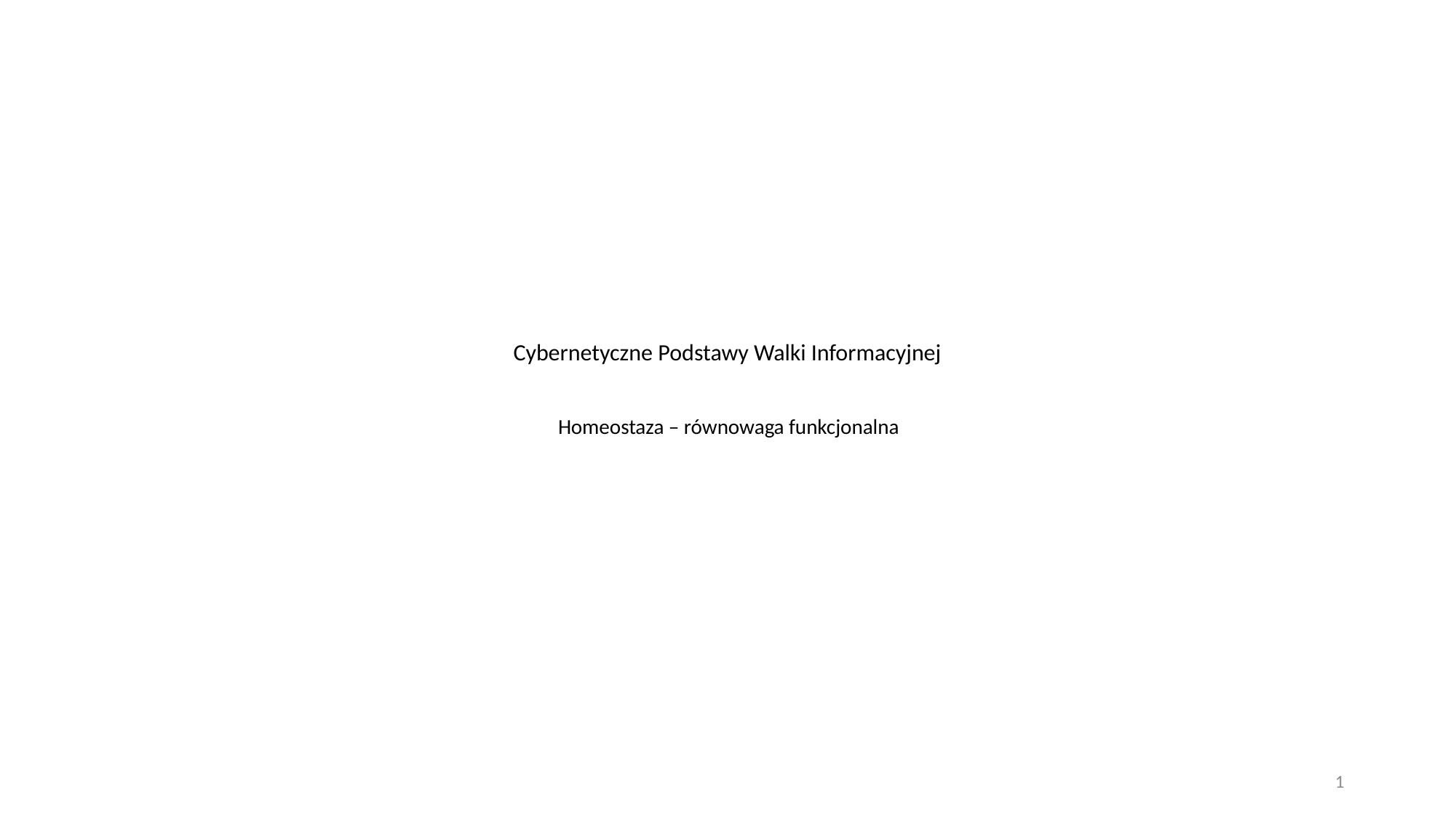

# Cybernetyczne Podstawy Walki Informacyjnej Homeostaza – równowaga funkcjonalna
1